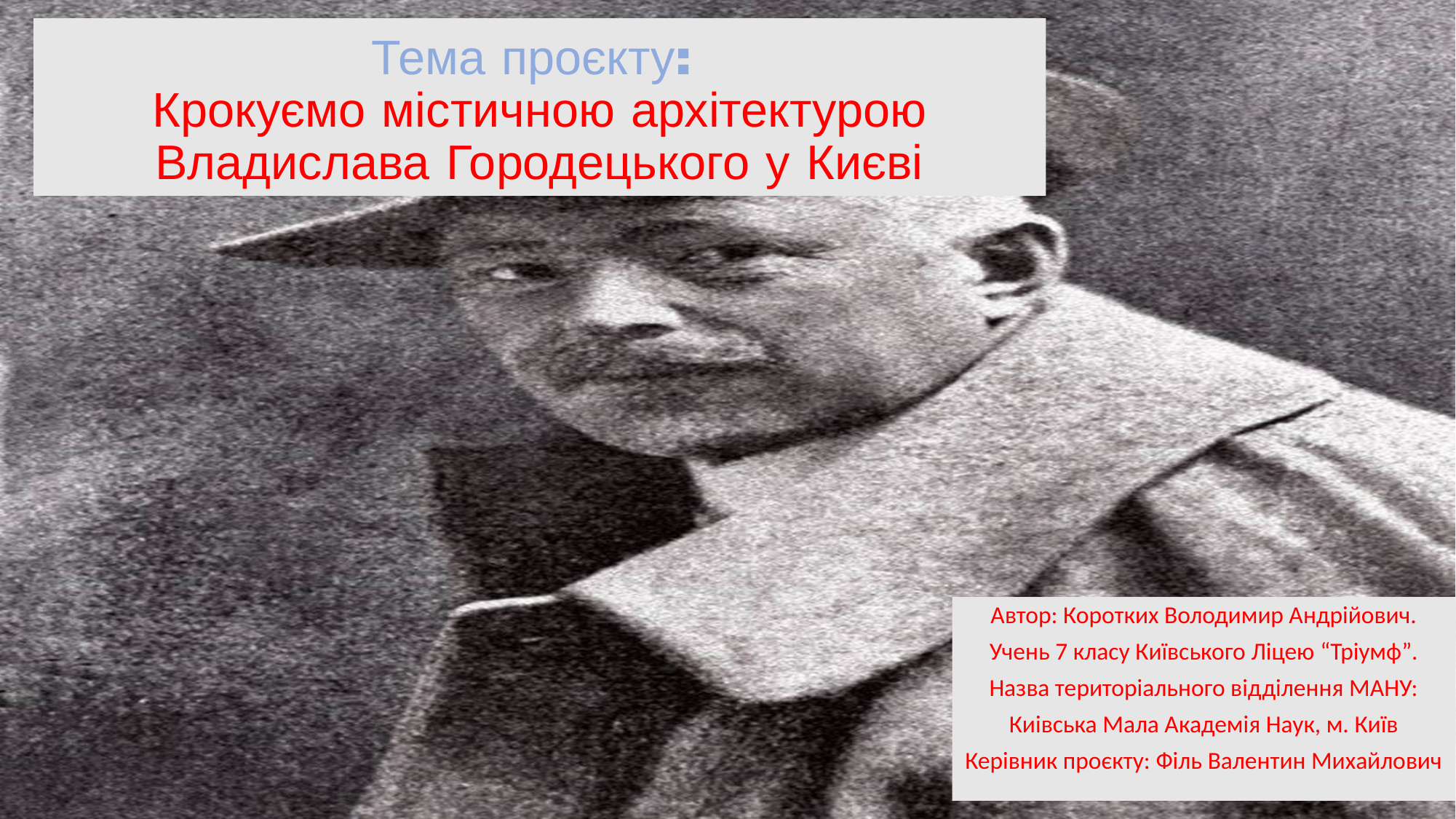

# Тема проєкту: Крокуємо містичною архітектурою Владислава Городецького у Києві
Автор: Коротких Володимир Андрійович.
Учень 7 класу Київського Ліцею “Тріумф”.
Назва територіального відділення МАНУ:
Киівська Мала Академія Наук, м. Київ
Керівник проєкту: Філь Валентин Михайлович